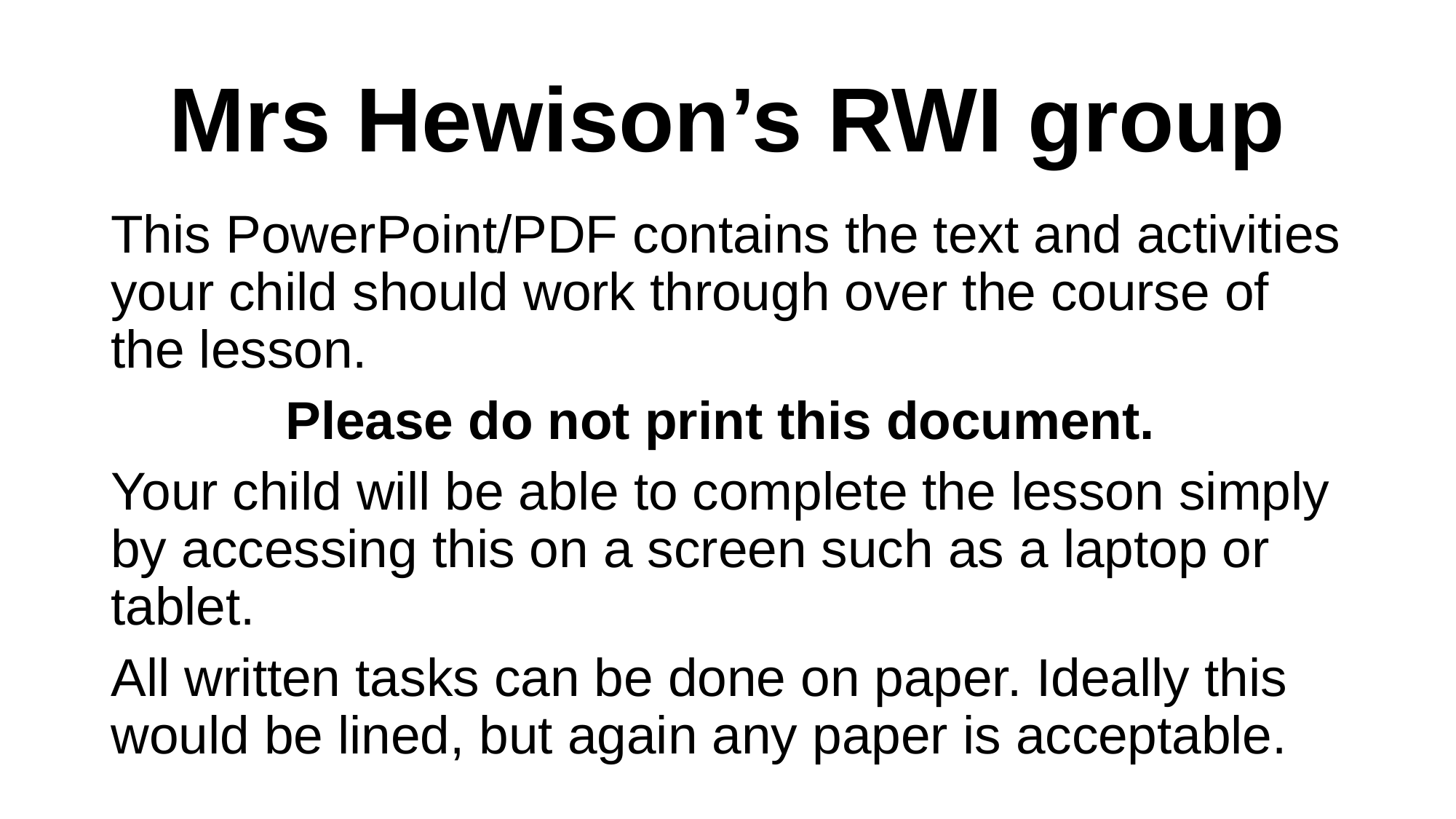

# Mrs Hewison’s RWI group
This PowerPoint/PDF contains the text and activities your child should work through over the course of the lesson.
Please do not print this document.
Your child will be able to complete the lesson simply by accessing this on a screen such as a laptop or tablet.
All written tasks can be done on paper. Ideally this would be lined, but again any paper is acceptable.